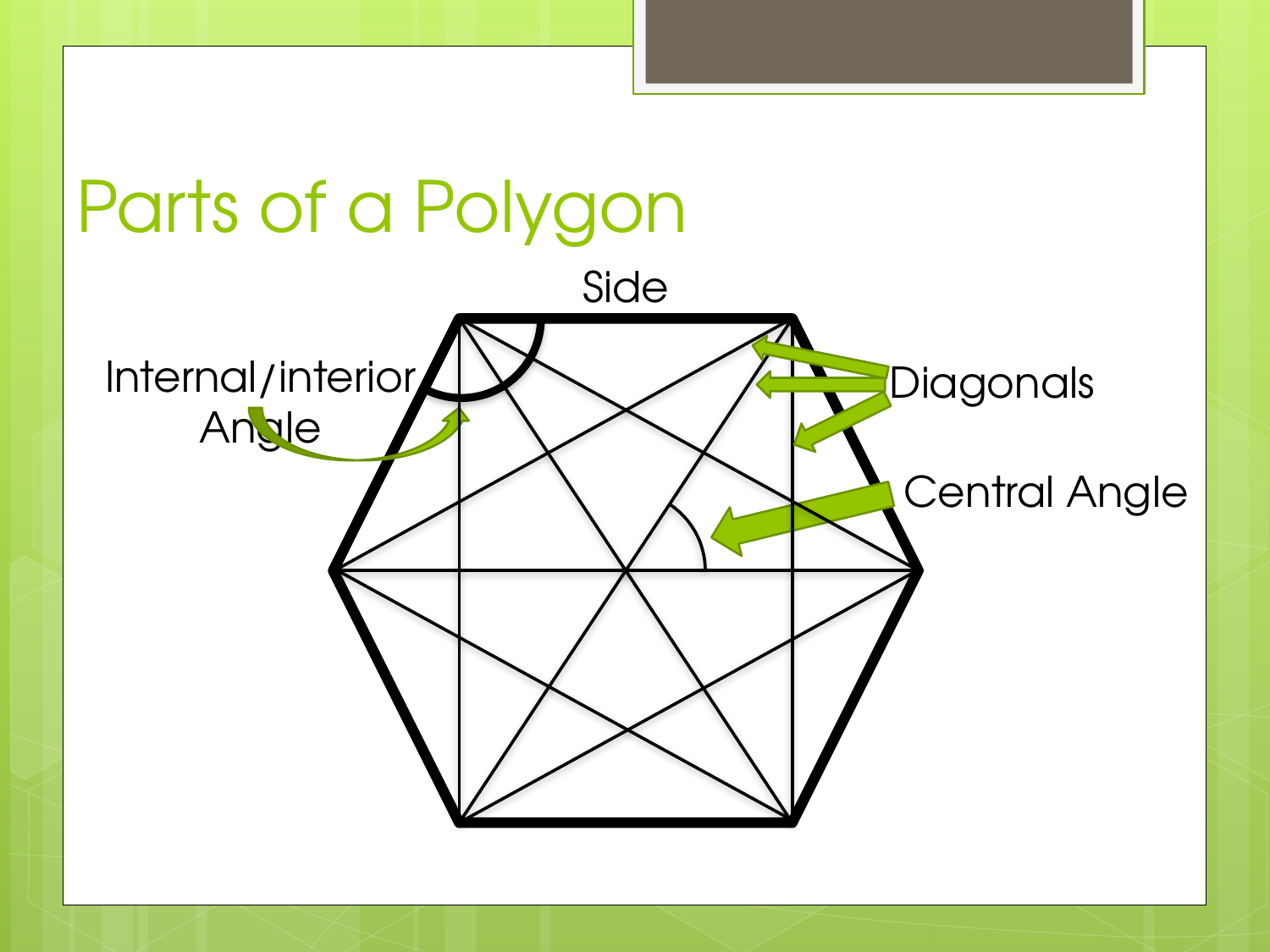

# Parts of a Polygon

Side

Internal/interior Angle

Diagonals

Central Angle